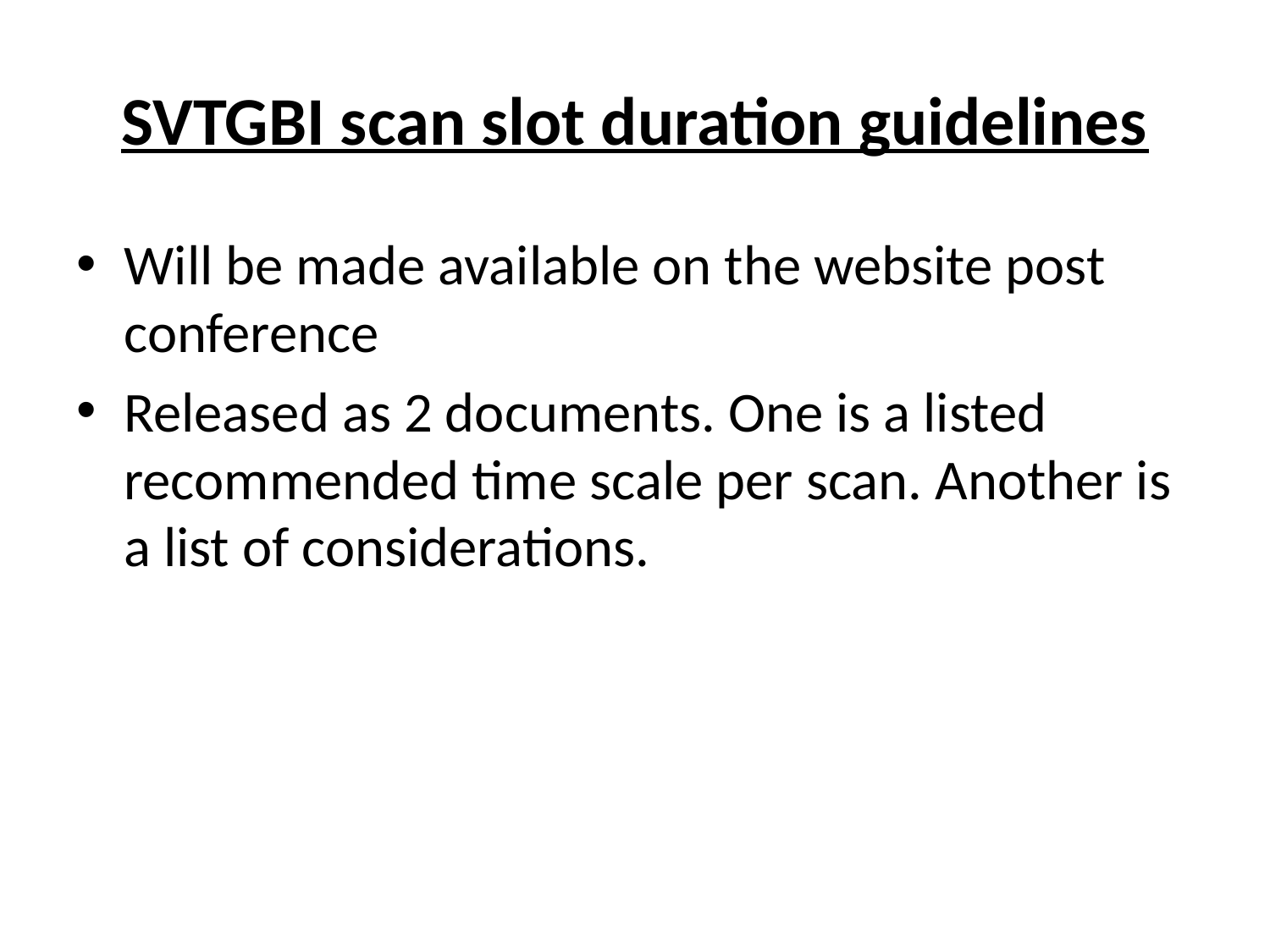

# SVTGBI scan slot duration guidelines
Will be made available on the website post conference
Released as 2 documents. One is a listed recommended time scale per scan. Another is a list of considerations.